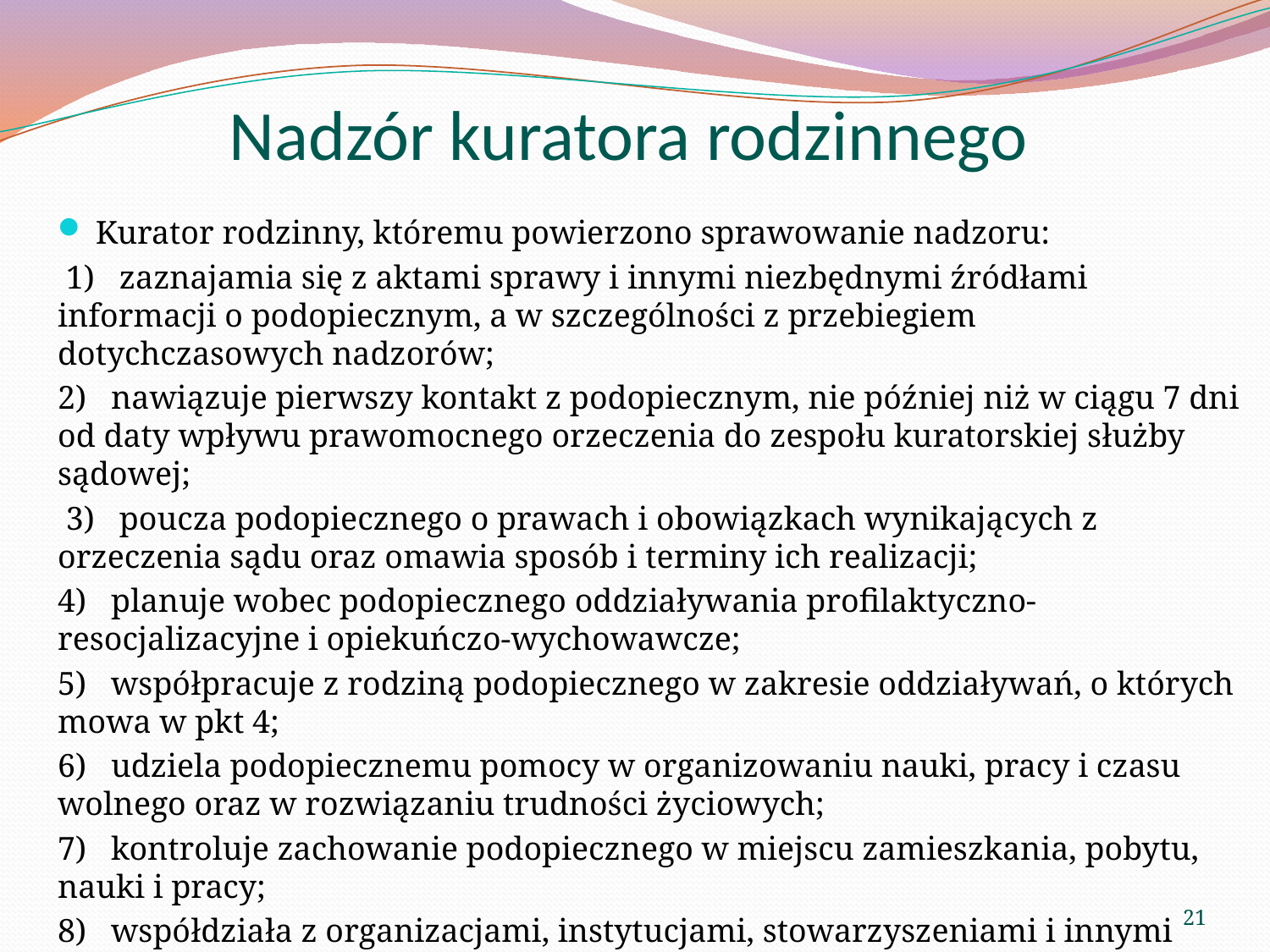

# Nadzór kuratora rodzinnego
Kurator rodzinny, któremu powierzono sprawowanie nadzoru:
 1)   zaznajamia się z aktami sprawy i innymi niezbędnymi źródłami informacji o podopiecznym, a w szczególności z przebiegiem dotychczasowych nadzorów;
2)   nawiązuje pierwszy kontakt z podopiecznym, nie później niż w ciągu 7 dni od daty wpływu prawomocnego orzeczenia do zespołu kuratorskiej służby sądowej;
 3)   poucza podopiecznego o prawach i obowiązkach wynikających z orzeczenia sądu oraz omawia sposób i terminy ich realizacji;
4)   planuje wobec podopiecznego oddziaływania profilaktyczno-resocjalizacyjne i opiekuńczo-wychowawcze;
5)   współpracuje z rodziną podopiecznego w zakresie oddziaływań, o których mowa w pkt 4;
6)   udziela podopiecznemu pomocy w organizowaniu nauki, pracy i czasu wolnego oraz w rozwiązaniu trudności życiowych;
7)   kontroluje zachowanie podopiecznego w miejscu zamieszkania, pobytu, nauki i pracy;
8)   współdziała z organizacjami, instytucjami, stowarzyszeniami i innymi podmiotami, których celem działania jest pomoc podopiecznym.
21